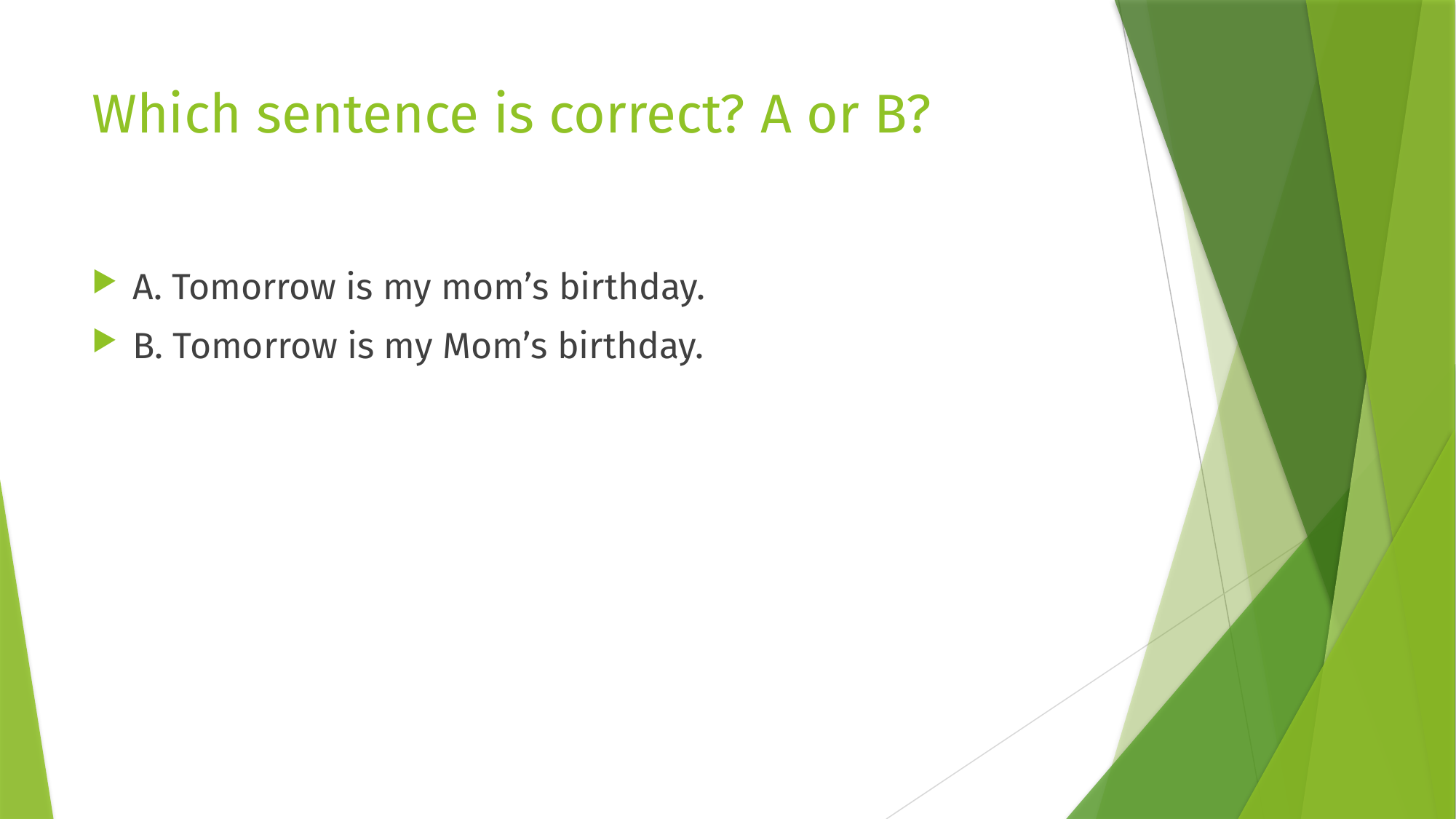

# Which sentence is correct?	 A or B?
A. Tomorrow is my mom’s birthday.
B. Tomorrow is my Mom’s birthday.